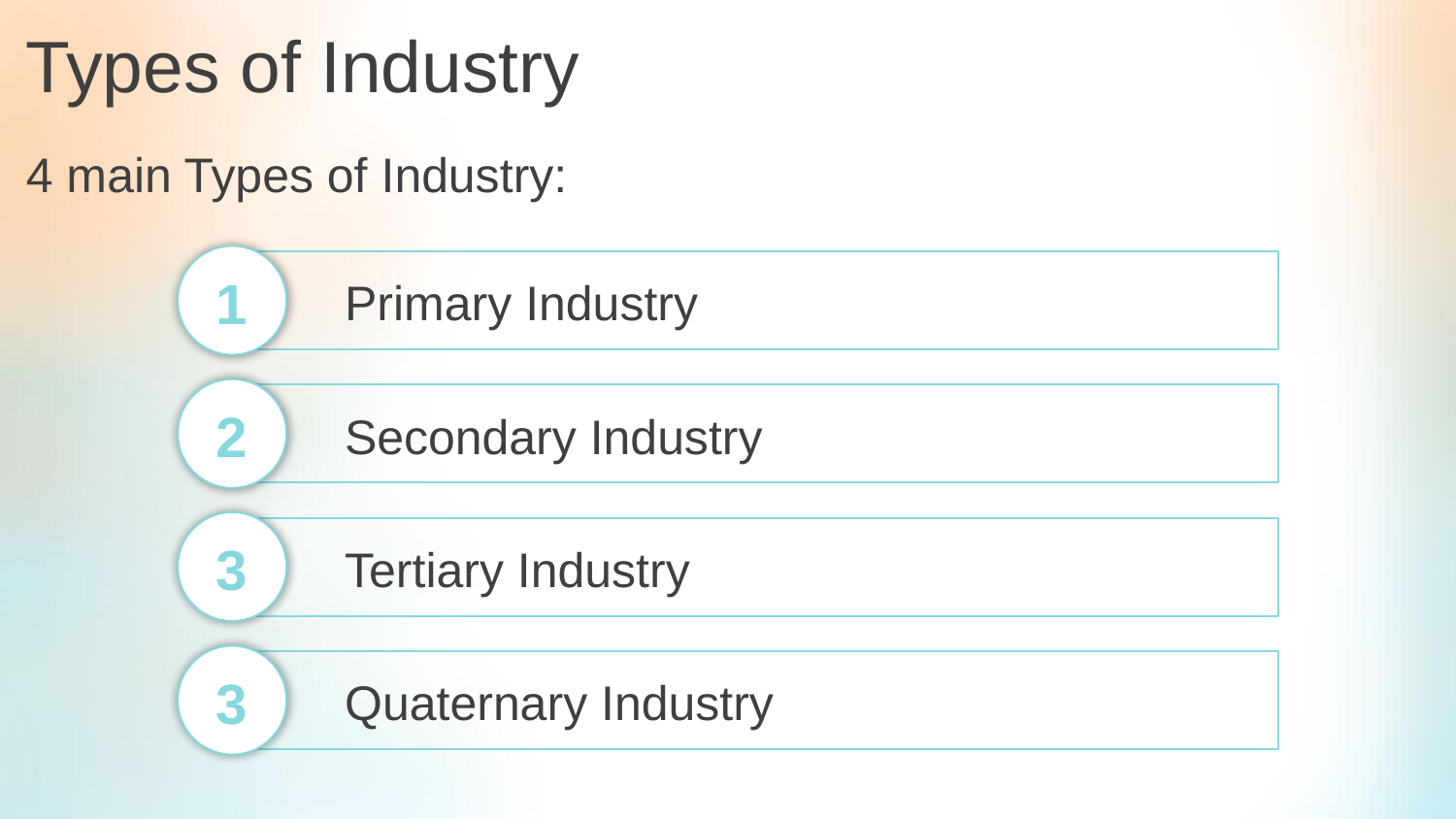

Types of Industry
4 main Types of Industry:

1
Primary Industry

2
Secondary Industry

3
Tertiary Industry

3
Quaternary Industry